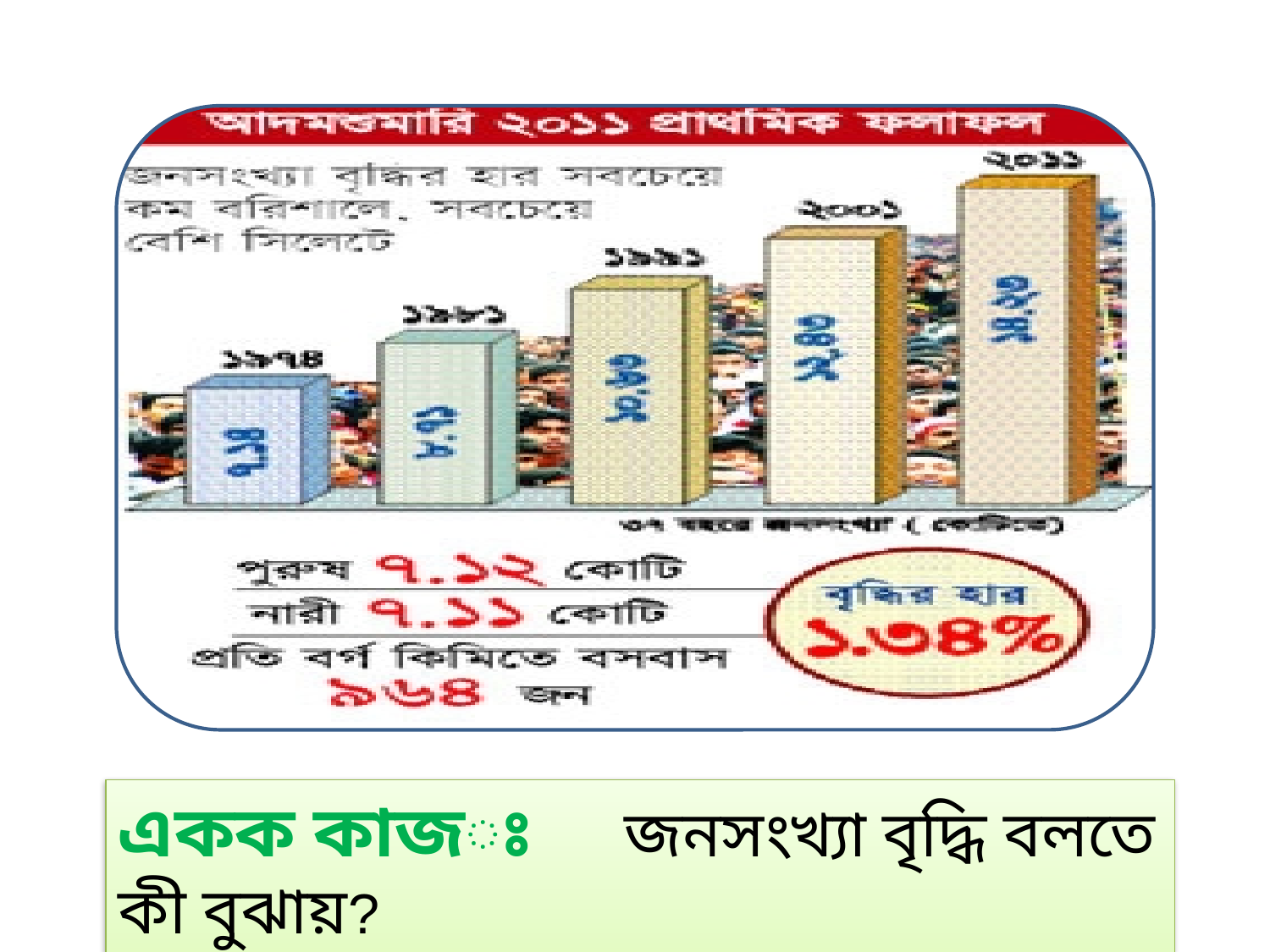

একক কাজঃ     জনসংখ্যা বৃদ্ধি বলতে কী বুঝায়?